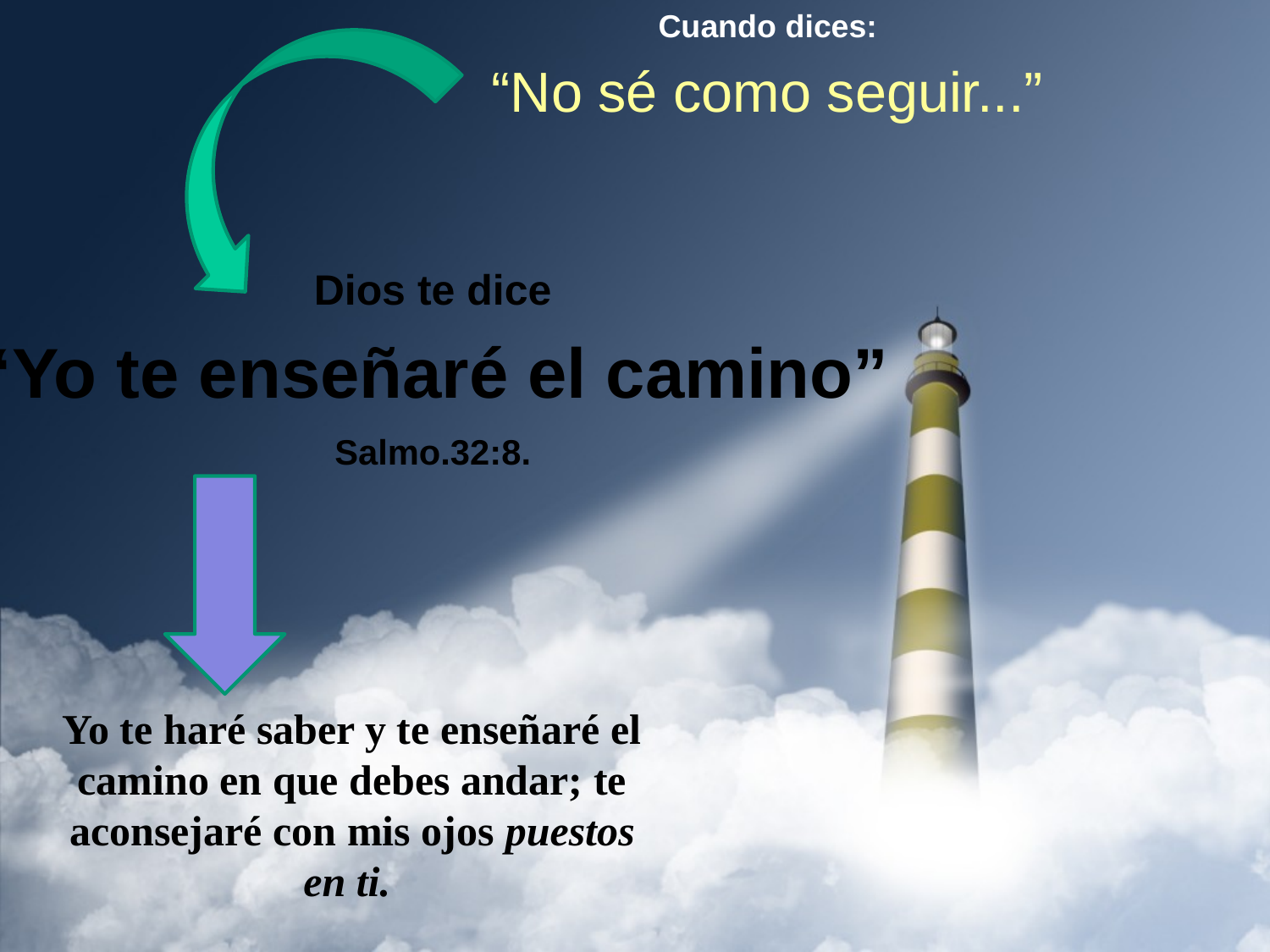

Cuando dices:
“No sé como seguir...”

Dios te dice
“Yo te enseñaré el camino”
Salmo.32:8.

Yo te haré saber y te enseñaré el camino en que debes andar; te aconsejaré con mis ojos puestos en ti.